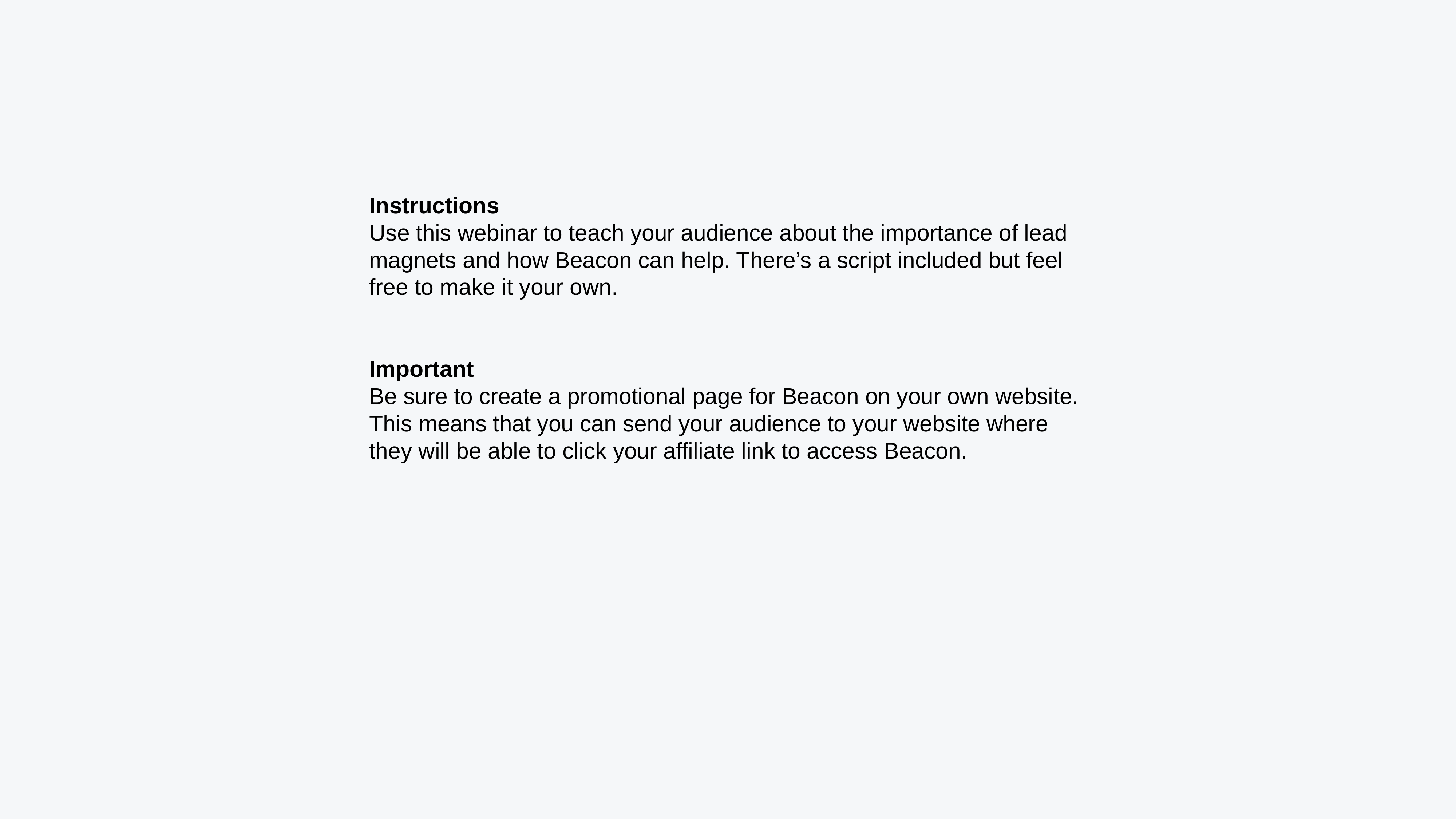

Instructions
Use this webinar to teach your audience about the importance of lead magnets and how Beacon can help. There’s a script included but feel free to make it your own.

Important
Be sure to create a promotional page for Beacon on your own website. This means that you can send your audience to your website where they will be able to click your affiliate link to access Beacon.